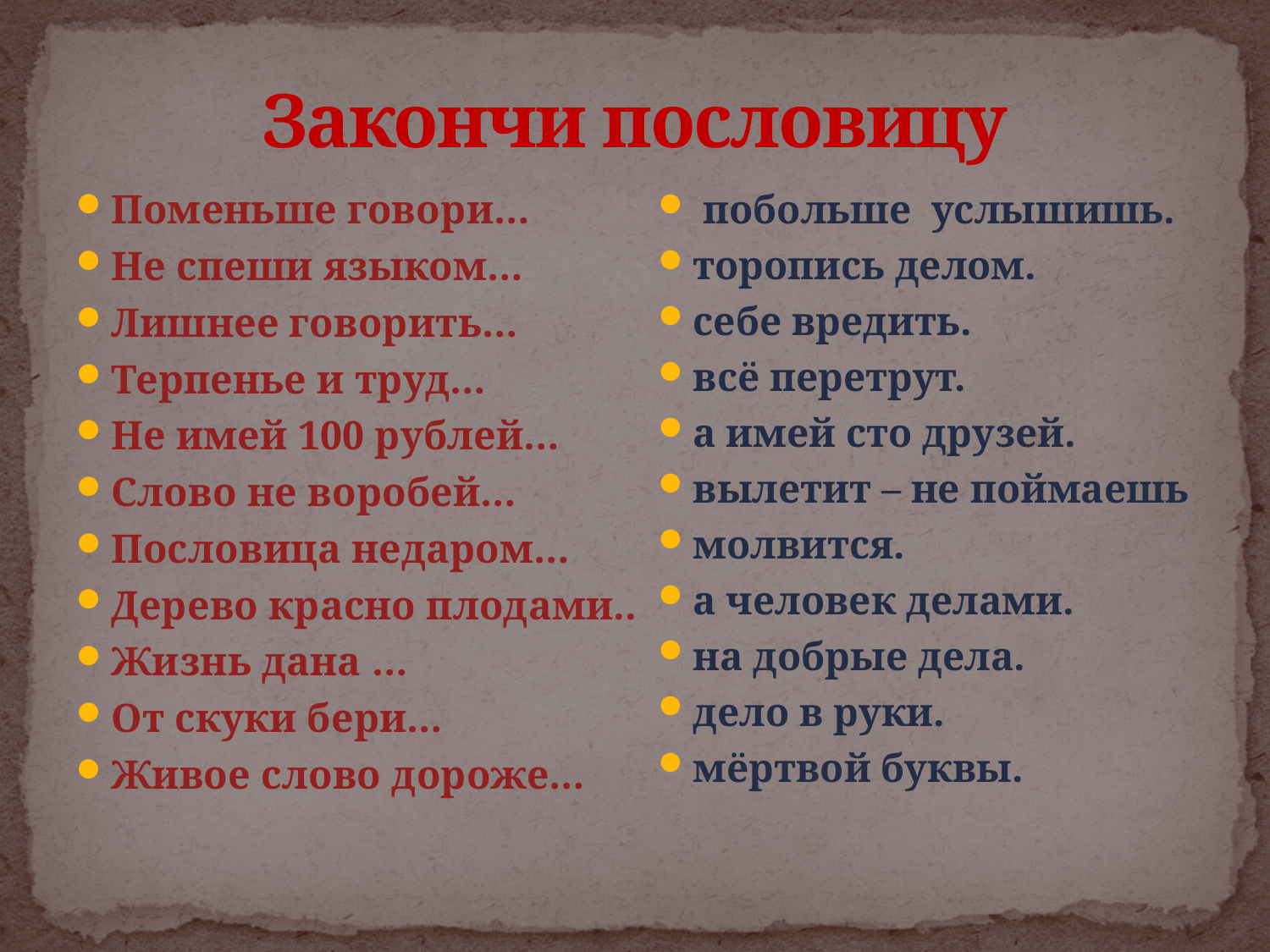

# Закончи пословицу
Поменьше говори…
Не спеши языком…
Лишнее говорить…
Терпенье и труд…
Не имей 100 рублей…
Слово не воробей…
Пословица недаром…
Дерево красно плодами..
Жизнь дана …
От скуки бери…
Живое слово дороже…

 побольше  услышишь.
торопись делом.
себе вредить.
всё перетрут.
а имей сто друзей.
вылетит – не поймаешь
молвится.
а человек делами.
на добрые дела.
дело в руки.
мёртвой буквы.